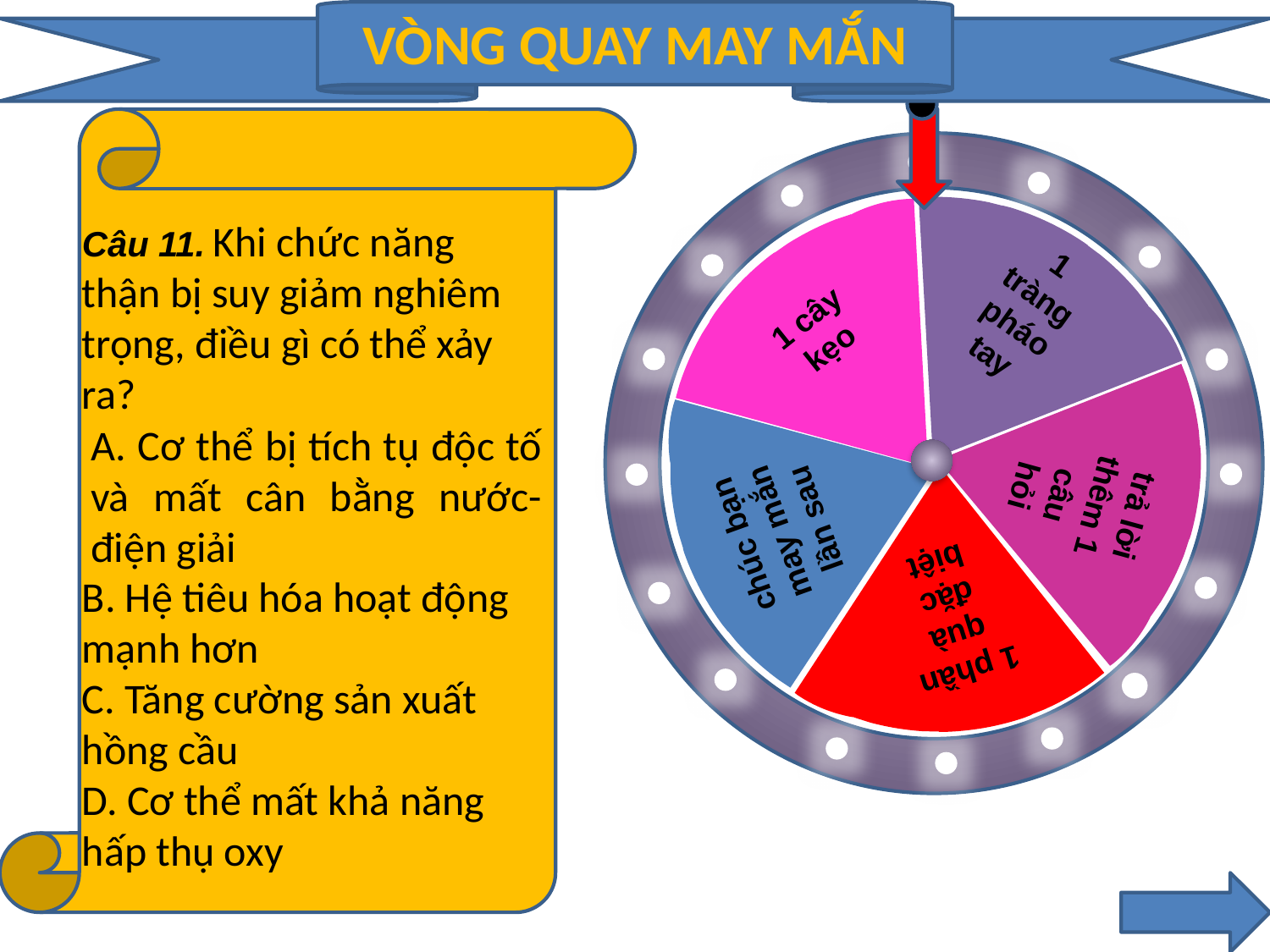

VÒNG QUAY MAY MẮN

1 tràng pháo tay
1 cây kẹo
trả lời thêm 1 câu hỏi
chúc bạn may mắn lần sau
1 phần quà đặc biệt

Câu 11. Khi chức năng thận bị suy giảm nghiêm trọng, điều gì có thể xảy ra?

B. Hệ tiêu hóa hoạt động mạnh hơn
C. Tăng cường sản xuất hồng cầu
D. Cơ thể mất khả năng hấp thụ oxy

A. Cơ thể bị tích tụ độc tố và mất cân bằng nước-điện giải